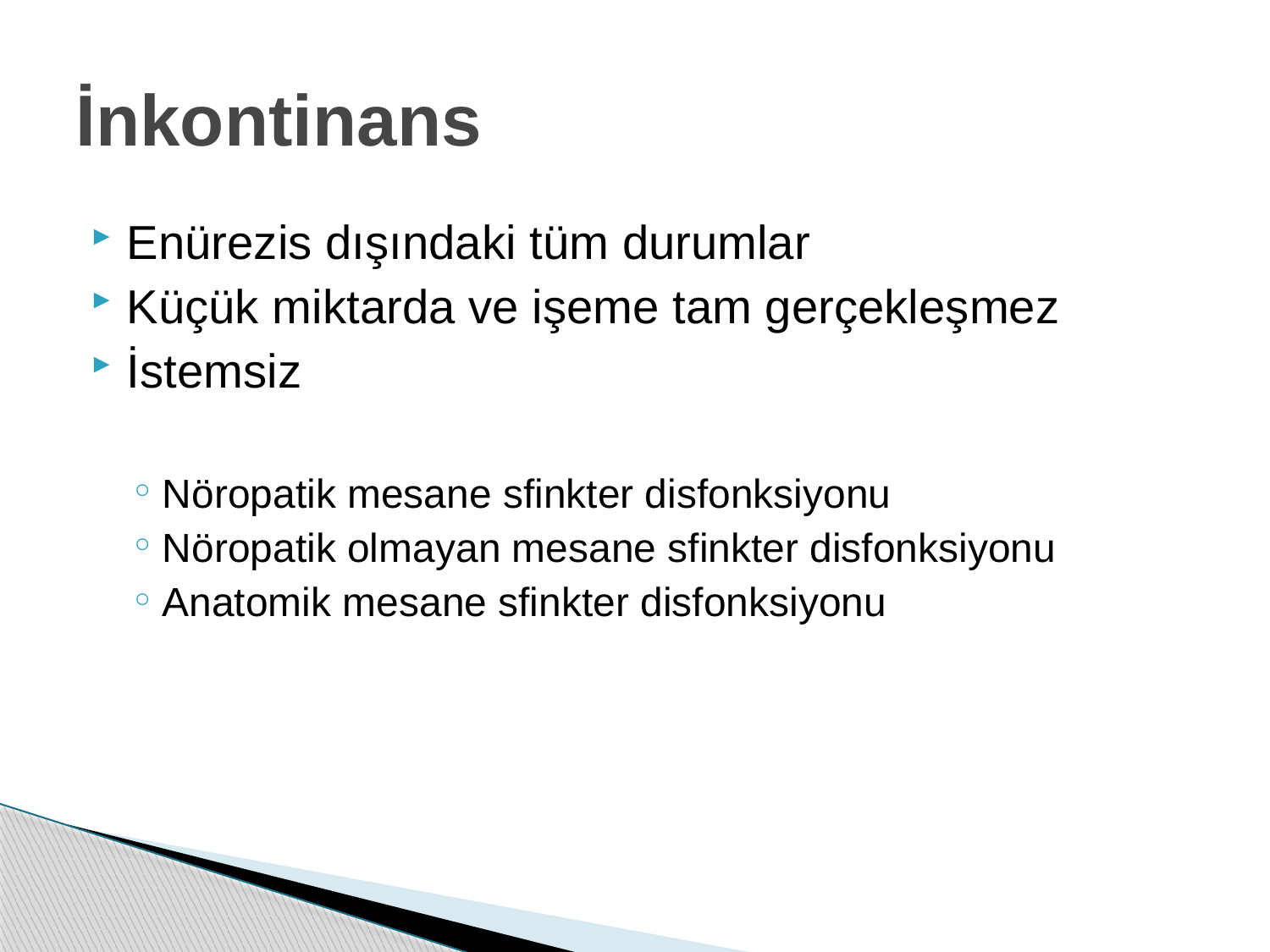

# İnkontinans
Enürezis dışındaki tüm durumlar
Küçük miktarda ve işeme tam gerçekleşmez
İstemsiz

Nöropatik mesane sfinkter disfonksiyonu
Nöropatik olmayan mesane sfinkter disfonksiyonu
Anatomik mesane sfinkter disfonksiyonu